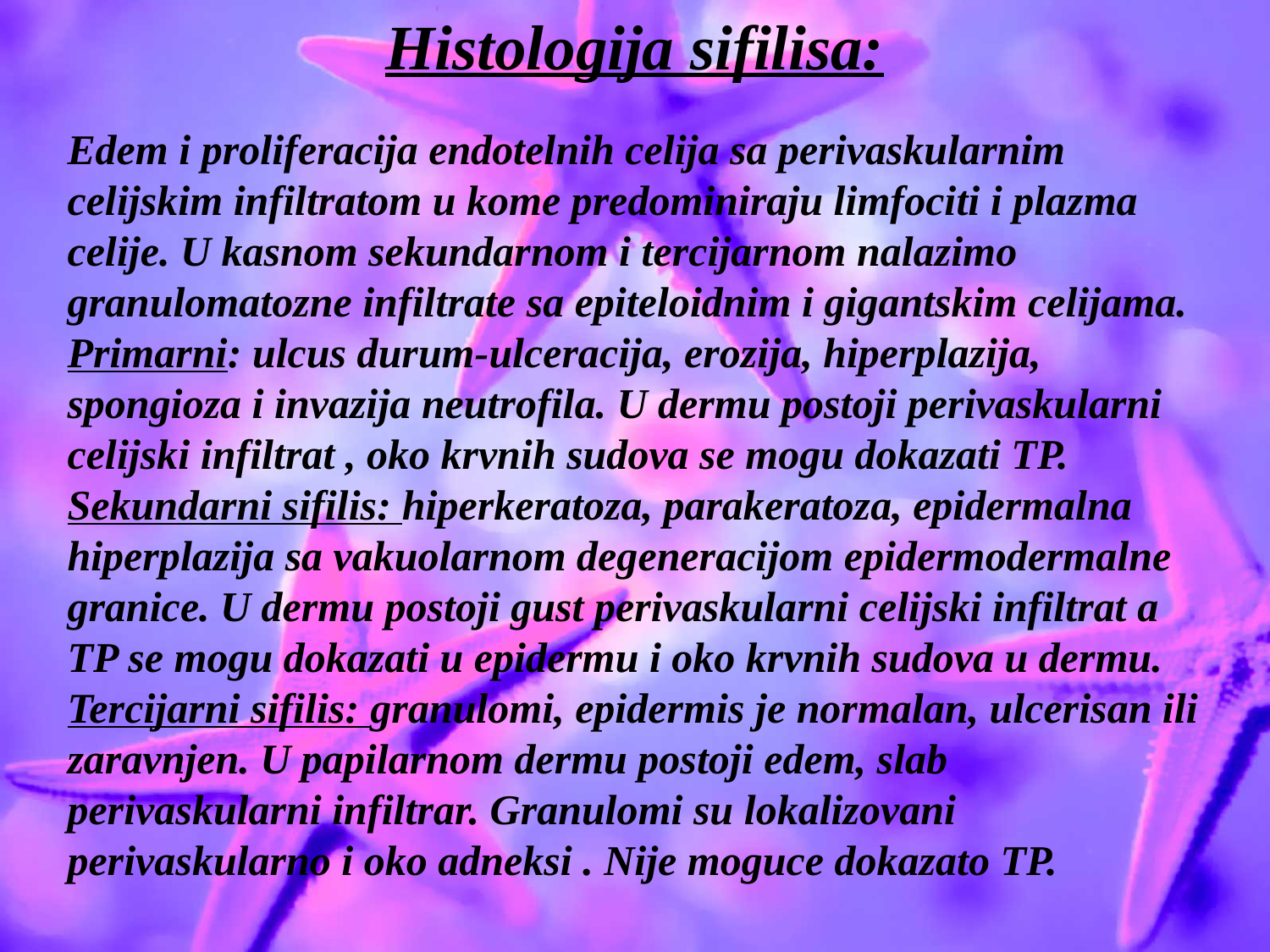

Histologija sifilisa:
Edem i proliferacija endotelnih celija sa perivaskularnim celijskim infiltratom u kome predominiraju limfociti i plazma celije. U kasnom sekundarnom i tercijarnom nalazimo granulomatozne infiltrate sa epiteloidnim i gigantskim celijama.
Primarni: ulcus durum-ulceracija, erozija, hiperplazija, spongioza i invazija neutrofila. U dermu postoji perivaskularni celijski infiltrat , oko krvnih sudova se mogu dokazati TP.
Sekundarni sifilis: hiperkeratoza, parakeratoza, epidermalna hiperplazija sa vakuolarnom degeneracijom epidermodermalne granice. U dermu postoji gust perivaskularni celijski infiltrat a TP se mogu dokazati u epidermu i oko krvnih sudova u dermu.
Tercijarni sifilis: granulomi, epidermis je normalan, ulcerisan ili zaravnjen. U papilarnom dermu postoji edem, slab perivaskularni infiltrar. Granulomi su lokalizovani perivaskularno i oko adneksi . Nije moguce dokazato TP.